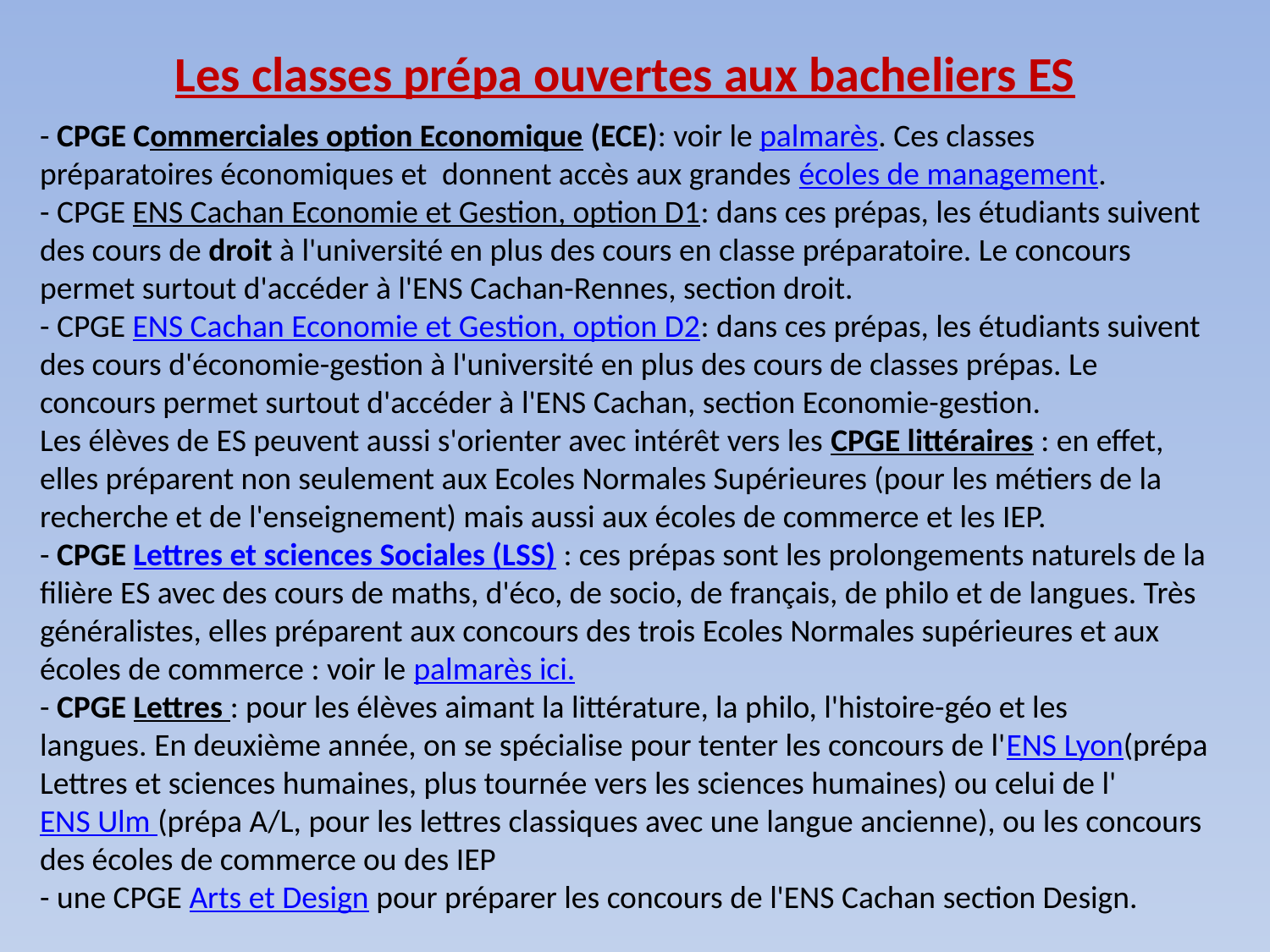

Les classes prépa ouvertes aux bacheliers ES
- CPGE Commerciales option Economique (ECE): voir le palmarès. Ces classes préparatoires économiques et  donnent accès aux grandes écoles de management.
- CPGE ENS Cachan Economie et Gestion, option D1: dans ces prépas, les étudiants suivent des cours de droit à l'université en plus des cours en classe préparatoire. Le concours permet surtout d'accéder à l'ENS Cachan-Rennes, section droit.
- CPGE ENS Cachan Economie et Gestion, option D2: dans ces prépas, les étudiants suivent des cours d'économie-gestion à l'université en plus des cours de classes prépas. Le concours permet surtout d'accéder à l'ENS Cachan, section Economie-gestion.
Les élèves de ES peuvent aussi s'orienter avec intérêt vers les CPGE littéraires : en effet, elles préparent non seulement aux Ecoles Normales Supérieures (pour les métiers de la recherche et de l'enseignement) mais aussi aux écoles de commerce et les IEP.
- CPGE Lettres et sciences Sociales (LSS) : ces prépas sont les prolongements naturels de la filière ES avec des cours de maths, d'éco, de socio, de français, de philo et de langues. Très généralistes, elles préparent aux concours des trois Ecoles Normales supérieures et aux écoles de commerce : voir le palmarès ici.
- CPGE Lettres : pour les élèves aimant la littérature, la philo, l'histoire-géo et les langues. En deuxième année, on se spécialise pour tenter les concours de l'ENS Lyon(prépa Lettres et sciences humaines, plus tournée vers les sciences humaines) ou celui de l'ENS Ulm (prépa A/L, pour les lettres classiques avec une langue ancienne), ou les concours des écoles de commerce ou des IEP
- une CPGE Arts et Design pour préparer les concours de l'ENS Cachan section Design.